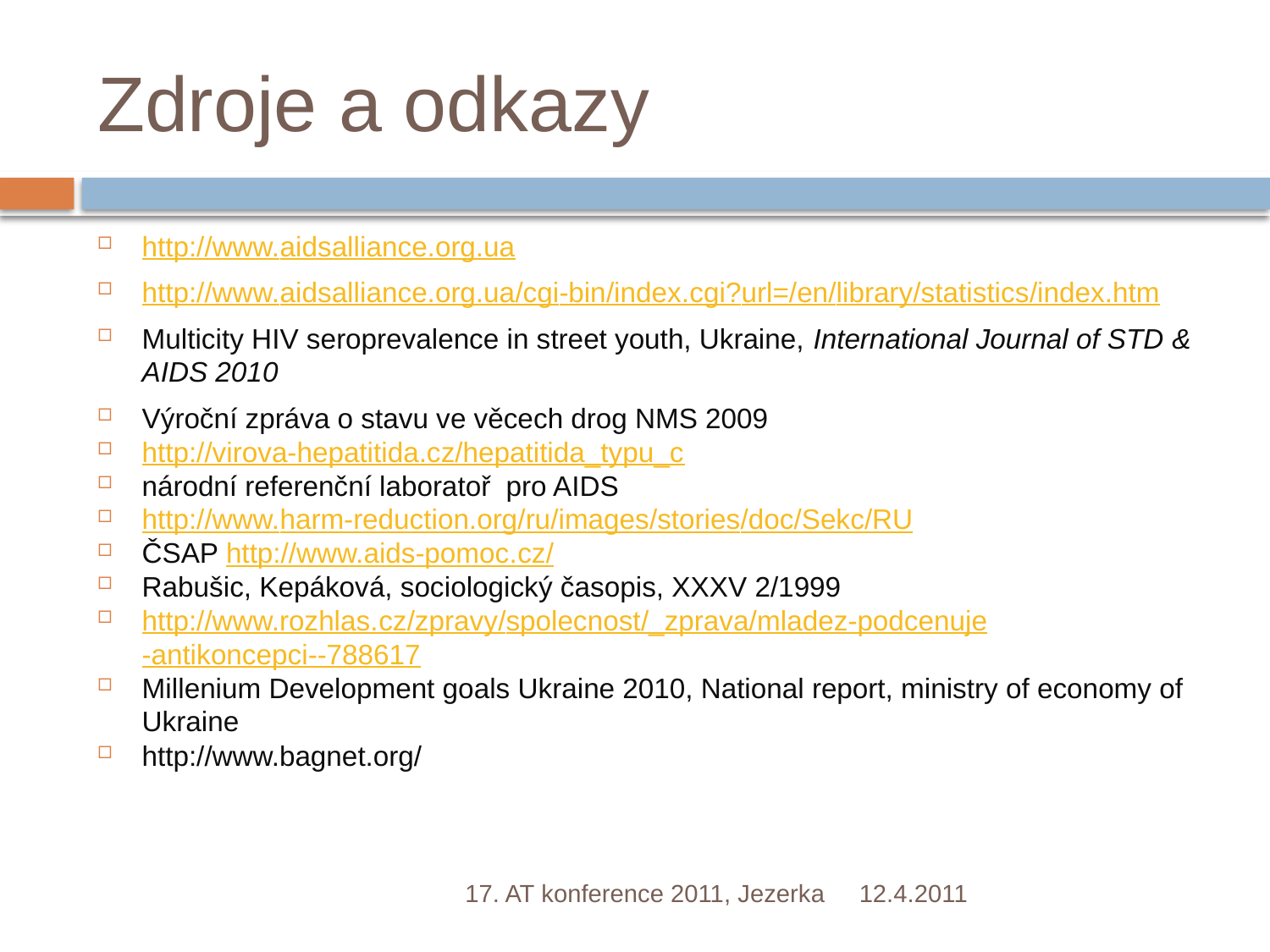

# Zdroje a odkazy
http://www.aidsalliance.org.ua
http://www.aidsalliance.org.ua/cgi-bin/index.cgi?url=/en/library/statistics/index.htm
Multicity HIV seroprevalence in street youth, Ukraine, International Journal of STD & AIDS 2010
Výroční zpráva o stavu ve věcech drog NMS 2009
http://virova-hepatitida.cz/hepatitida_typu_c
národní referenční laboratoř  pro AIDS
http://www.harm-reduction.org/ru/images/stories/doc/Sekc/RU
ČSAP http://www.aids-pomoc.cz/
Rabušic, Kepáková, sociologický časopis, XXXV 2/1999
http://www.rozhlas.cz/zpravy/spolecnost/_zprava/mladez-podcenuje-antikoncepci--788617
Millenium Development goals Ukraine 2010, National report, ministry of economy of Ukraine
http://www.bagnet.org/

17. AT konference 2011, Jezerka
12.4.2011